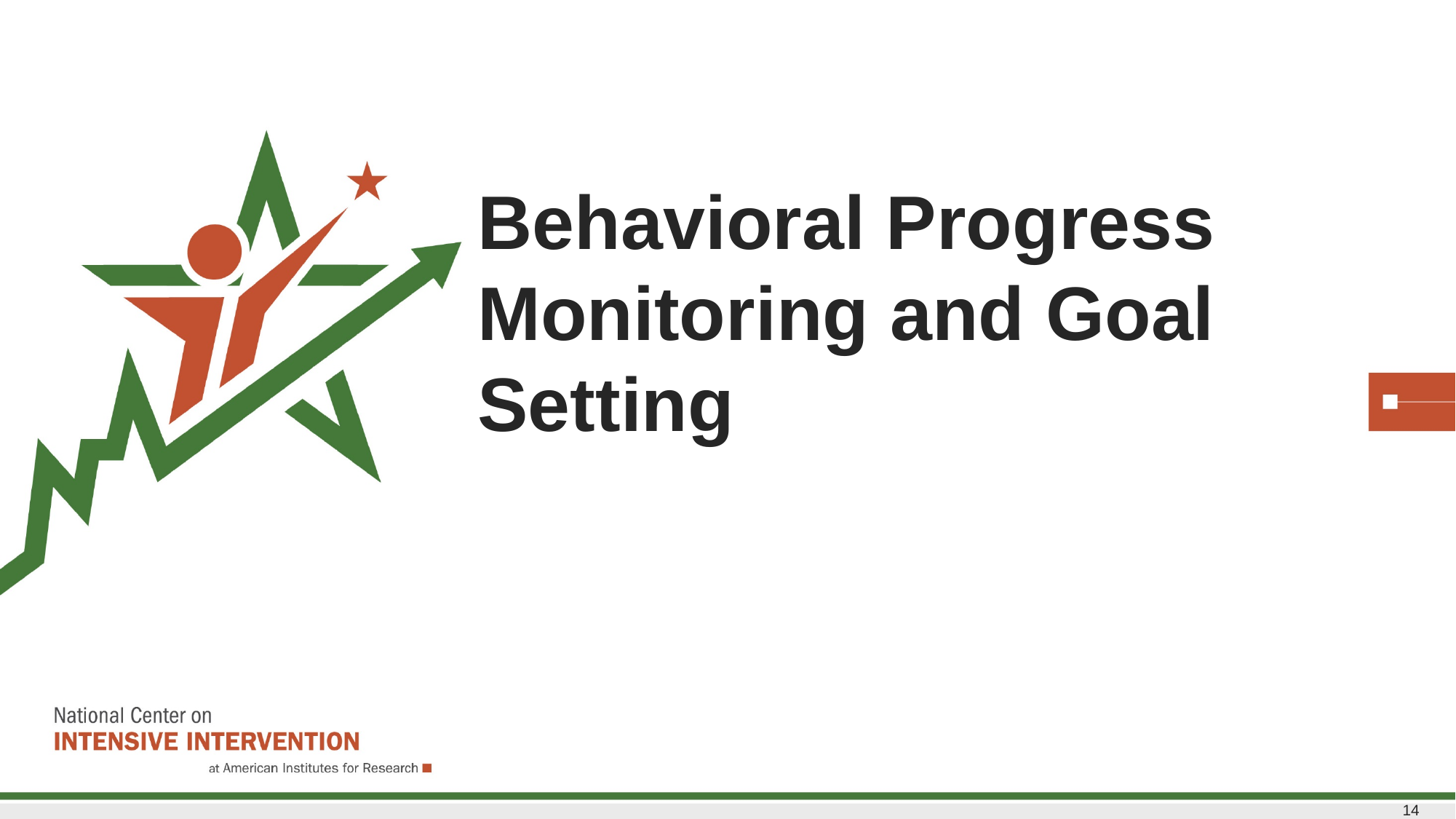

# Behavioral Progress Monitoring and Goal Setting

14